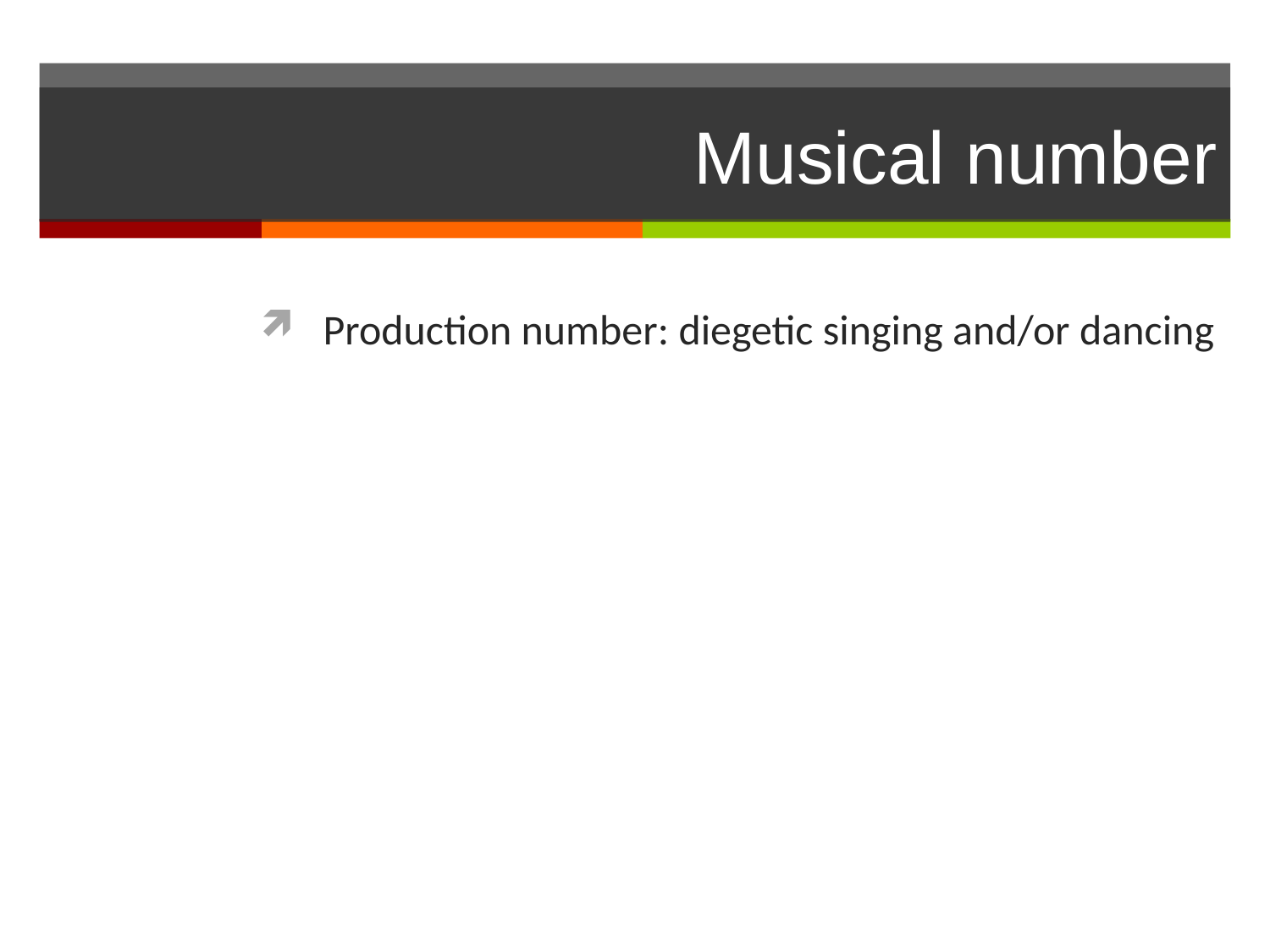

# Musical number
Production number: diegetic singing and/or dancing